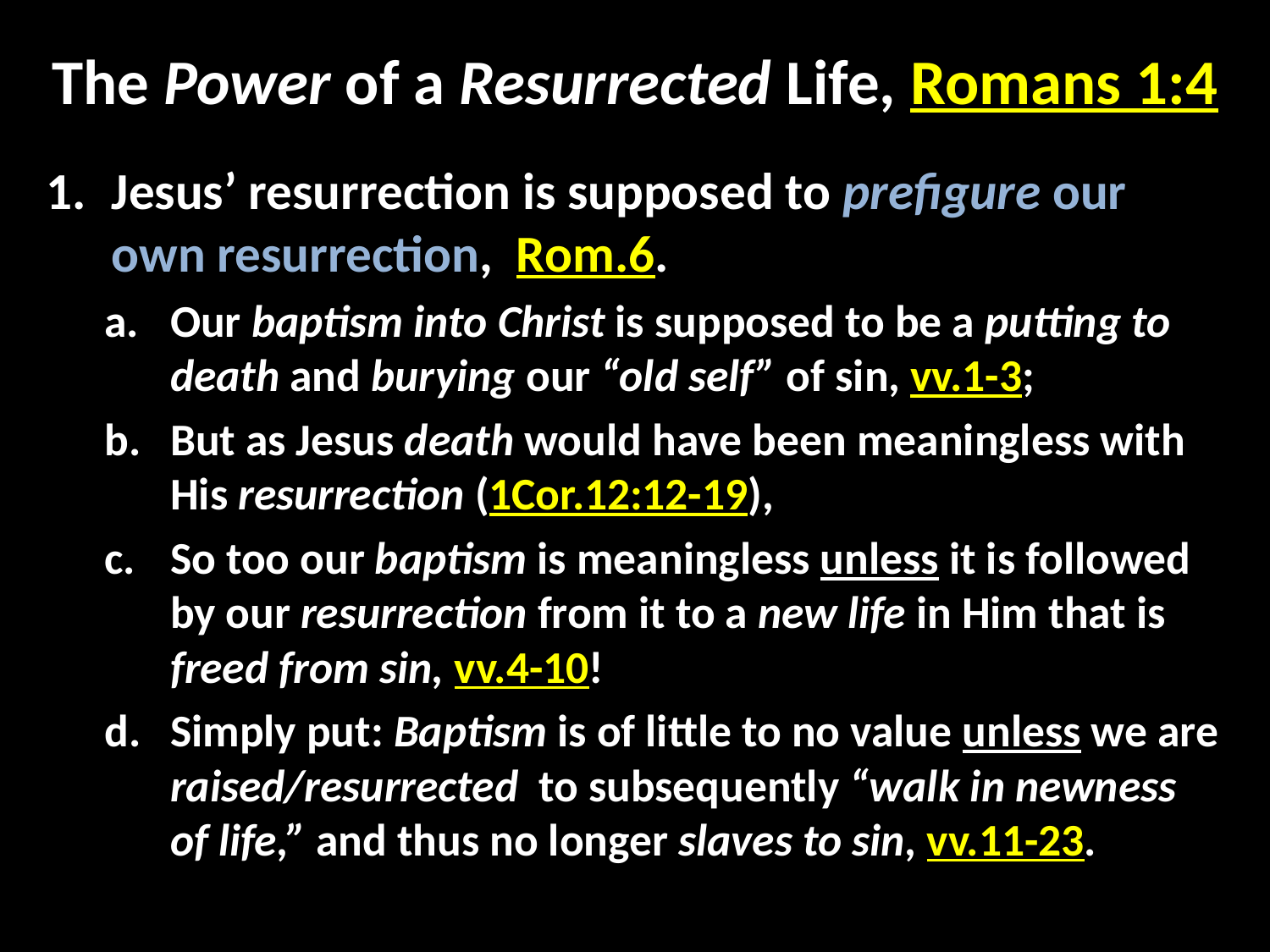

The Power of a Resurrected Life, Romans 1:4
Jesus’ resurrection is supposed to prefigure our own resurrection,  Rom.6.
Our baptism into Christ is supposed to be a putting to death and burying our “old self” of sin, vv.1-3;
But as Jesus death would have been meaningless with His resurrection (1Cor.12:12-19),
So too our baptism is meaningless unless it is followed by our resurrection from it to a new life in Him that is freed from sin, vv.4-10!
Simply put: Baptism is of little to no value unless we are raised/resurrected  to subsequently “walk in newness of life,” and thus no longer slaves to sin, vv.11-23.